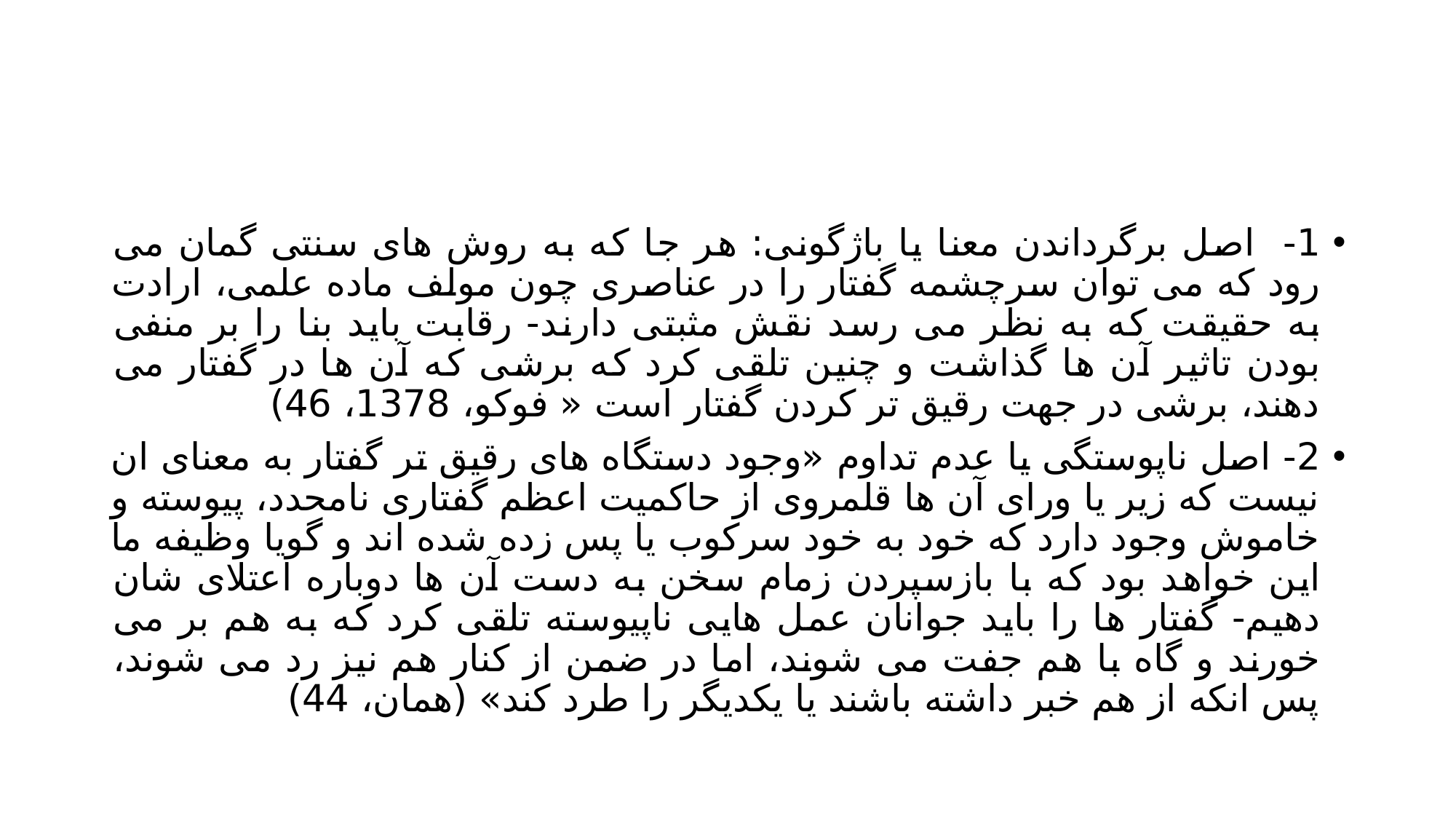

#
1-  اصل برگرداندن معنا یا باژگونی: هر جا که به روش های سنتی گمان می رود که می توان سرچشمه گفتار را در عناصری چون مولف ماده علمی، ارادت به حقیقت که به نظر می رسد نقش مثبتی دارند- رقابت باید بنا را بر منفی بودن تاثیر آن ها گذاشت و چنین تلقی کرد که برشی که آن ها در گفتار می دهند، برشی در جهت رقیق تر کردن گفتار است « فوکو، 1378، 46)
2- اصل ناپوستگی یا عدم تداوم «وجود دستگاه های رقیق تر گفتار به معنای ان نیست که زیر یا ورای آن ها قلمروی از حاکمیت اعظم گفتاری نامحدد، پیوسته و خاموش وجود دارد که خود به خود سرکوب یا پس زده شده اند و گویا وظیفه ما این خواهد بود که با بازسپردن زمام سخن به دست آن ها دوباره اعتلای شان دهیم- گفتار ها را باید جوانان عمل هایی ناپیوسته تلقی کرد که به هم بر می خورند و گاه با هم جفت می شوند، اما در ضمن از کنار هم نیز رد می شوند، پس انکه از هم خبر داشته باشند یا یکدیگر را طرد کند» (همان، 44)